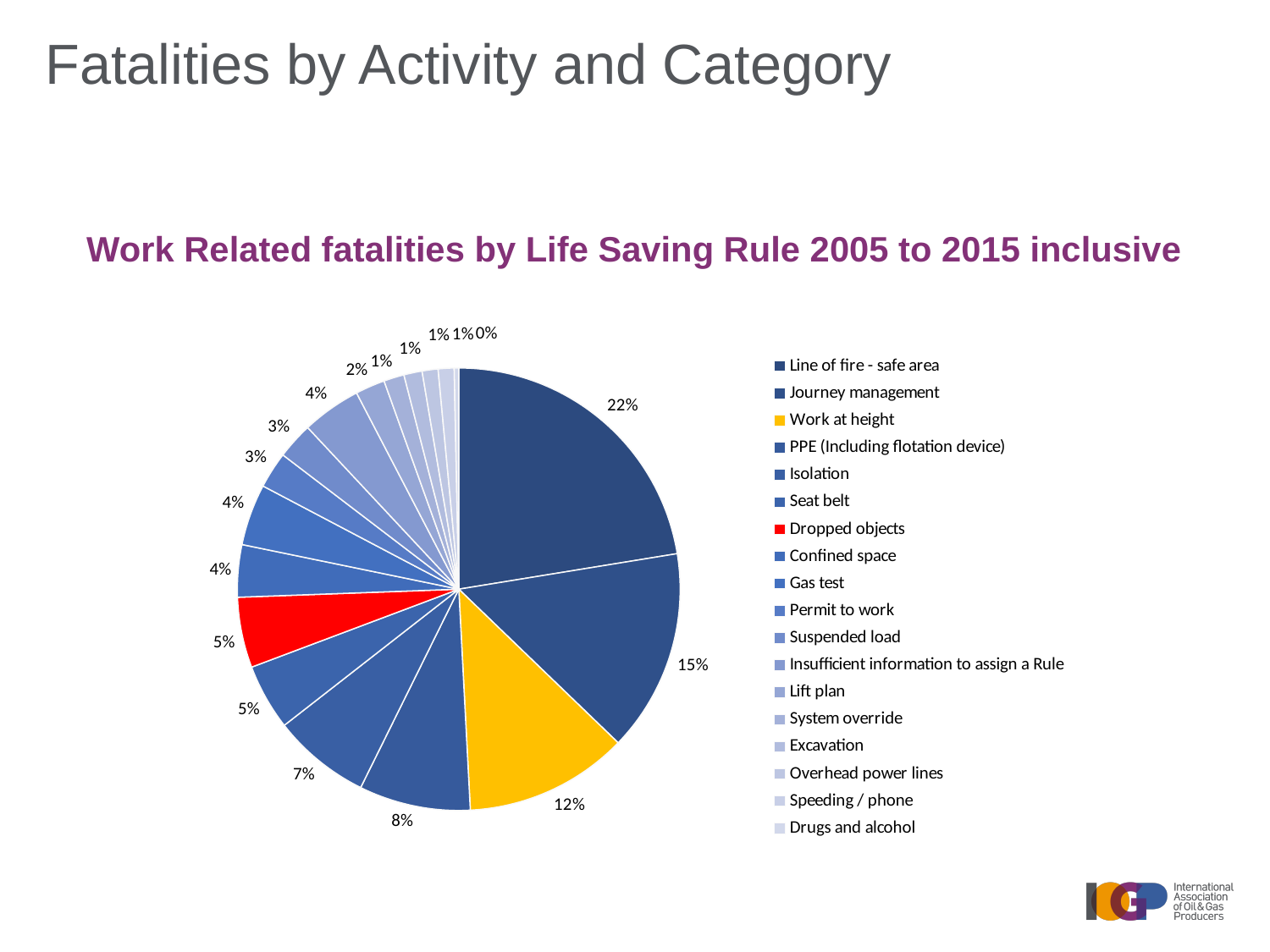

# Fatalities by Activity and Category
Work Related fatalities by Life Saving Rule 2005 to 2015 inclusive

### Chart

| Category |  |
|---|---|
| Line of fire - safe area | 135.0 |
| Journey management | 89.0 |
| Work at height | 72.0 |
| PPE (Including flotation device) | 49.0 |
| Isolation | 43.0 |
| Seat belt | 29.0 |
| Dropped objects | 31.0 |
| Confined space | 23.0 |
| Gas test | 27.0 |
| Permit to work | 16.0 |
| Suspended load | 16.0 |
| Insufficient information to assign a Rule | 26.0 |
| Lift plan | 13.0 |
| System override | 9.0 |
| Excavation | 8.0 |
| Overhead power lines | 7.0 |
| Speeding / phone | 7.0 |
| Drugs and alcohol | 2.0 |